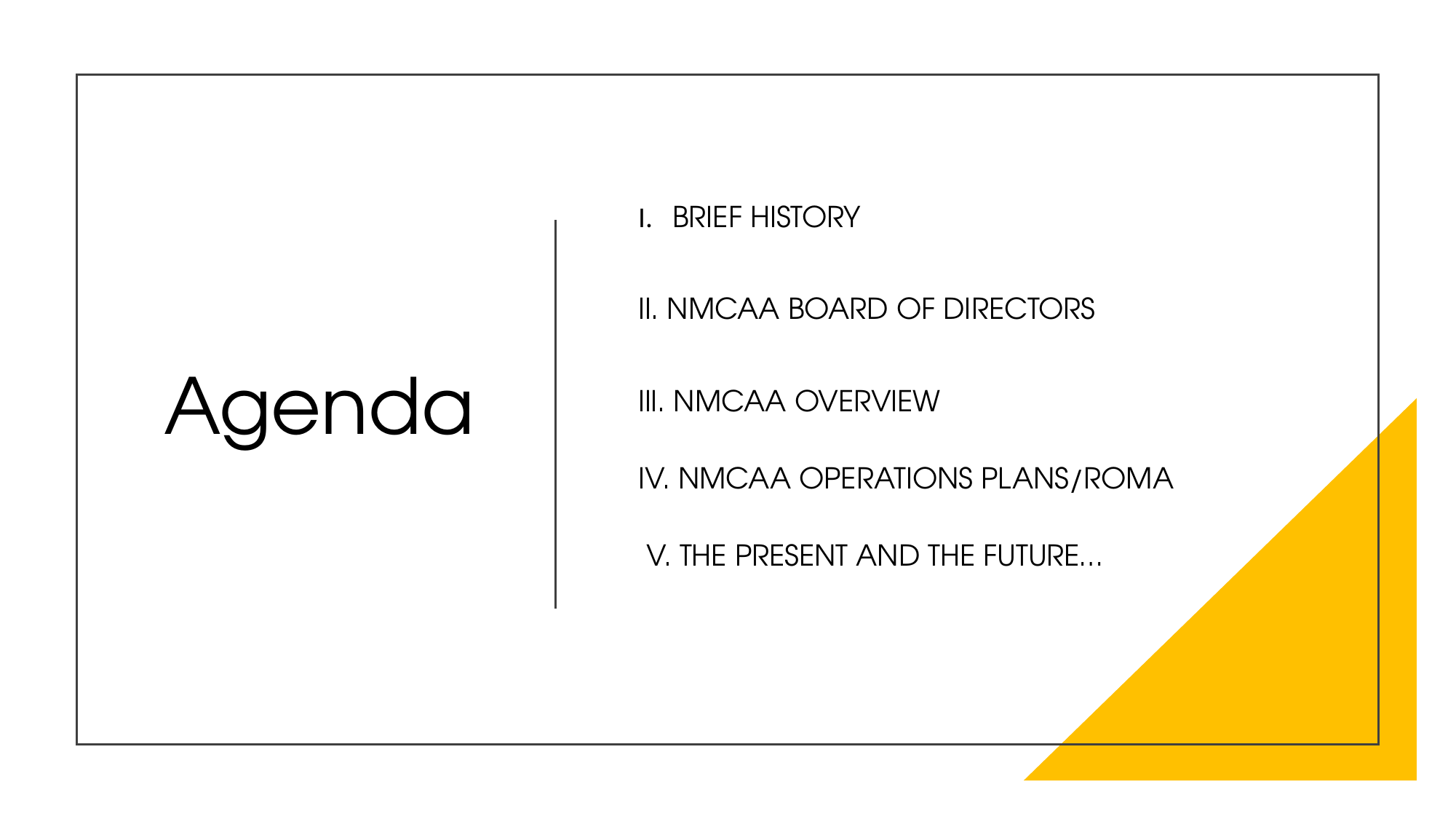

# Agenda
I.   BRIEF HISTORY

II. NMCAA BOARD OF DIRECTORS

III. NMCAA OVERVIEW
IV. NMCAA OPERATIONS PLANS/ROMA
 V. THE PRESENT AND THE FUTURE…